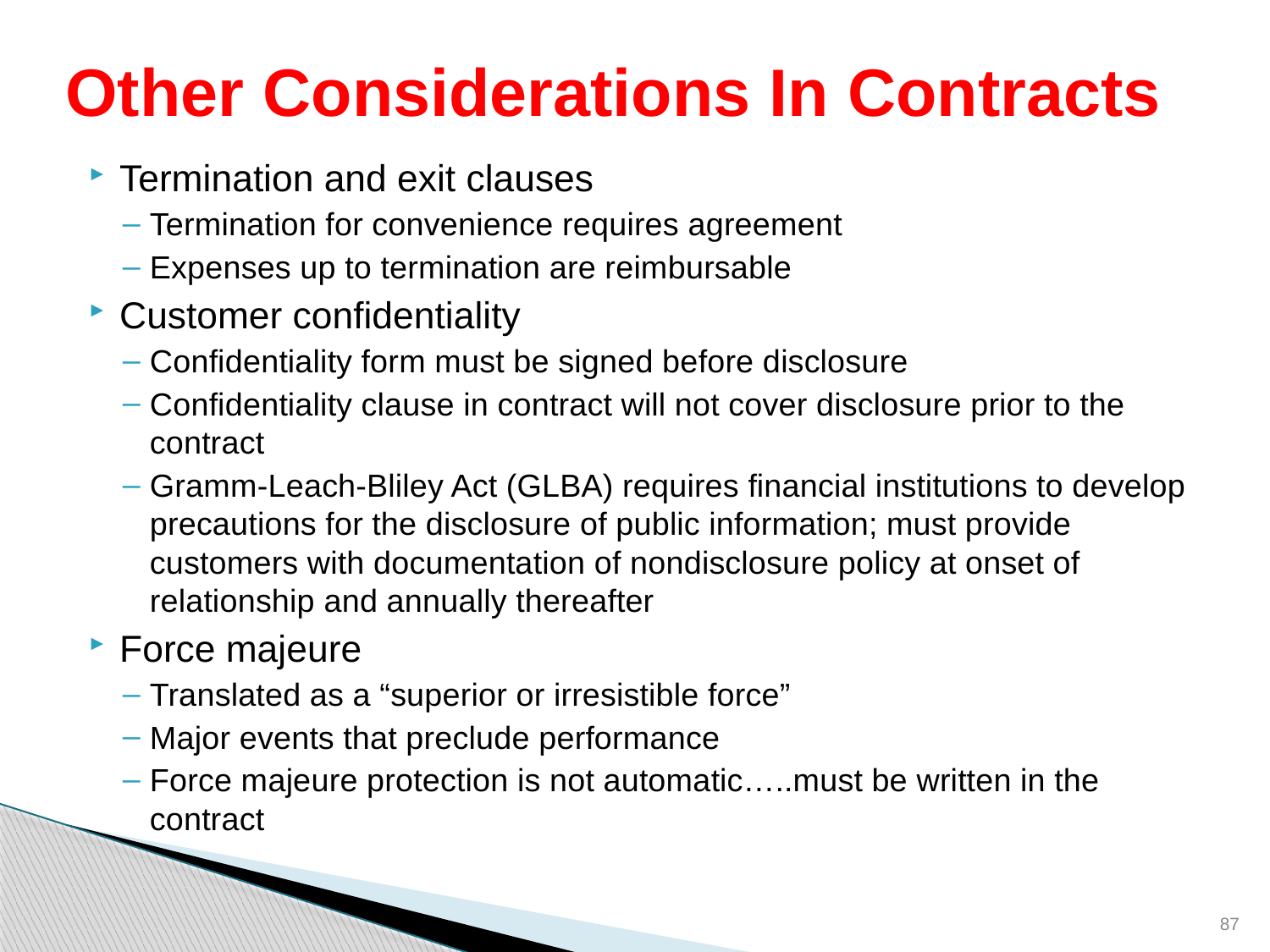

# Other Considerations In Contracts
Termination and exit clauses
Termination for convenience requires agreement
Expenses up to termination are reimbursable
Customer confidentiality
Confidentiality form must be signed before disclosure
Confidentiality clause in contract will not cover disclosure prior to the contract
Gramm-Leach-Bliley Act (GLBA) requires financial institutions to develop precautions for the disclosure of public information; must provide customers with documentation of nondisclosure policy at onset of relationship and annually thereafter
Force majeure
Translated as a “superior or irresistible force”
Major events that preclude performance
Force majeure protection is not automatic…..must be written in the contract
87